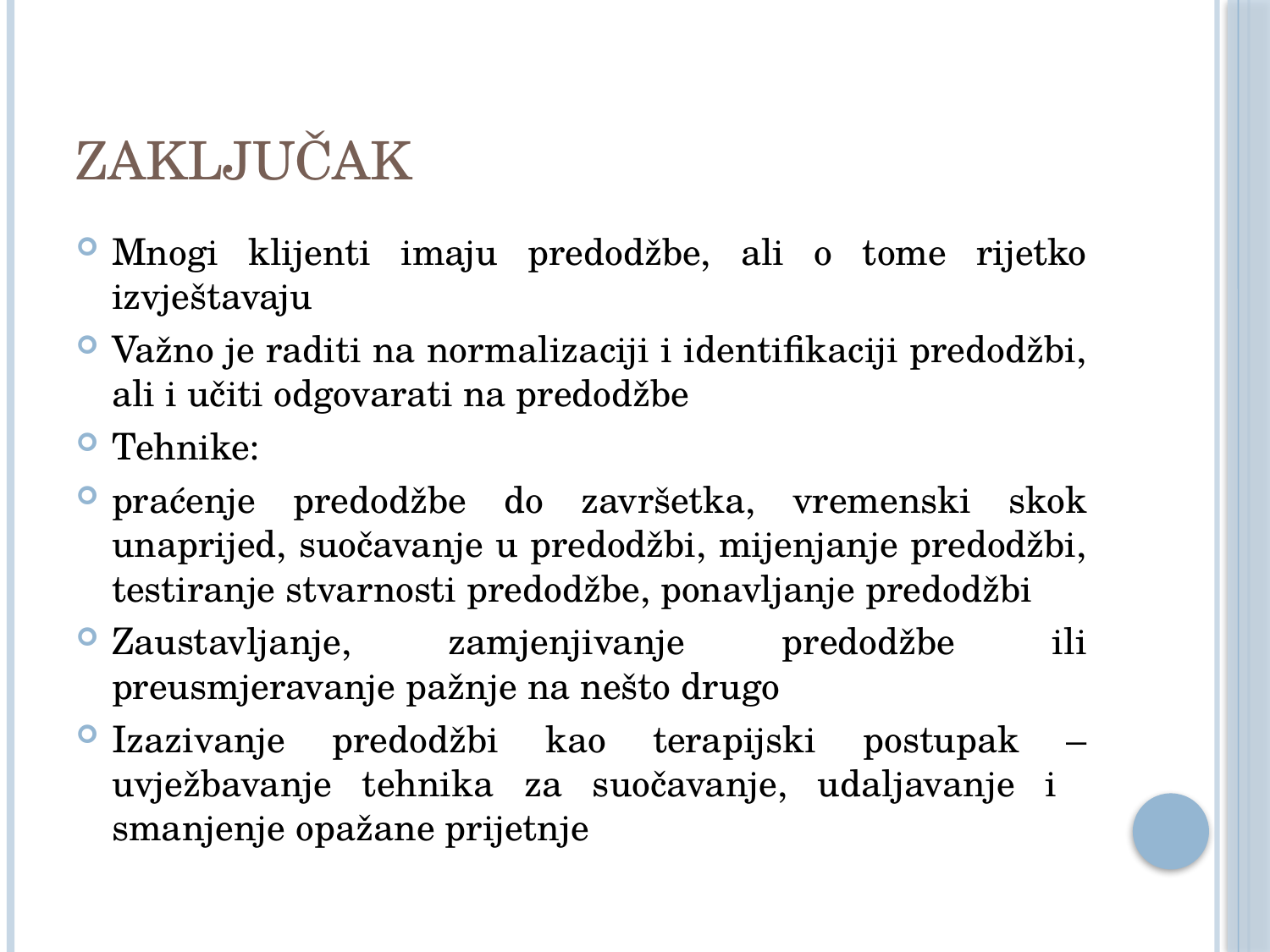

# zaključak
Mnogi klijenti imaju predodžbe, ali o tome rijetko izvještavaju
Važno je raditi na normalizaciji i identifikaciji predodžbi, ali i učiti odgovarati na predodžbe
Tehnike:
praćenje predodžbe do završetka, vremenski skok unaprijed, suočavanje u predodžbi, mijenjanje predodžbi, testiranje stvarnosti predodžbe, ponavljanje predodžbi
Zaustavljanje, zamjenjivanje predodžbe ili preusmjeravanje pažnje na nešto drugo
Izazivanje predodžbi kao terapijski postupak – uvježbavanje tehnika za suočavanje, udaljavanje i  smanjenje opažane prijetnje